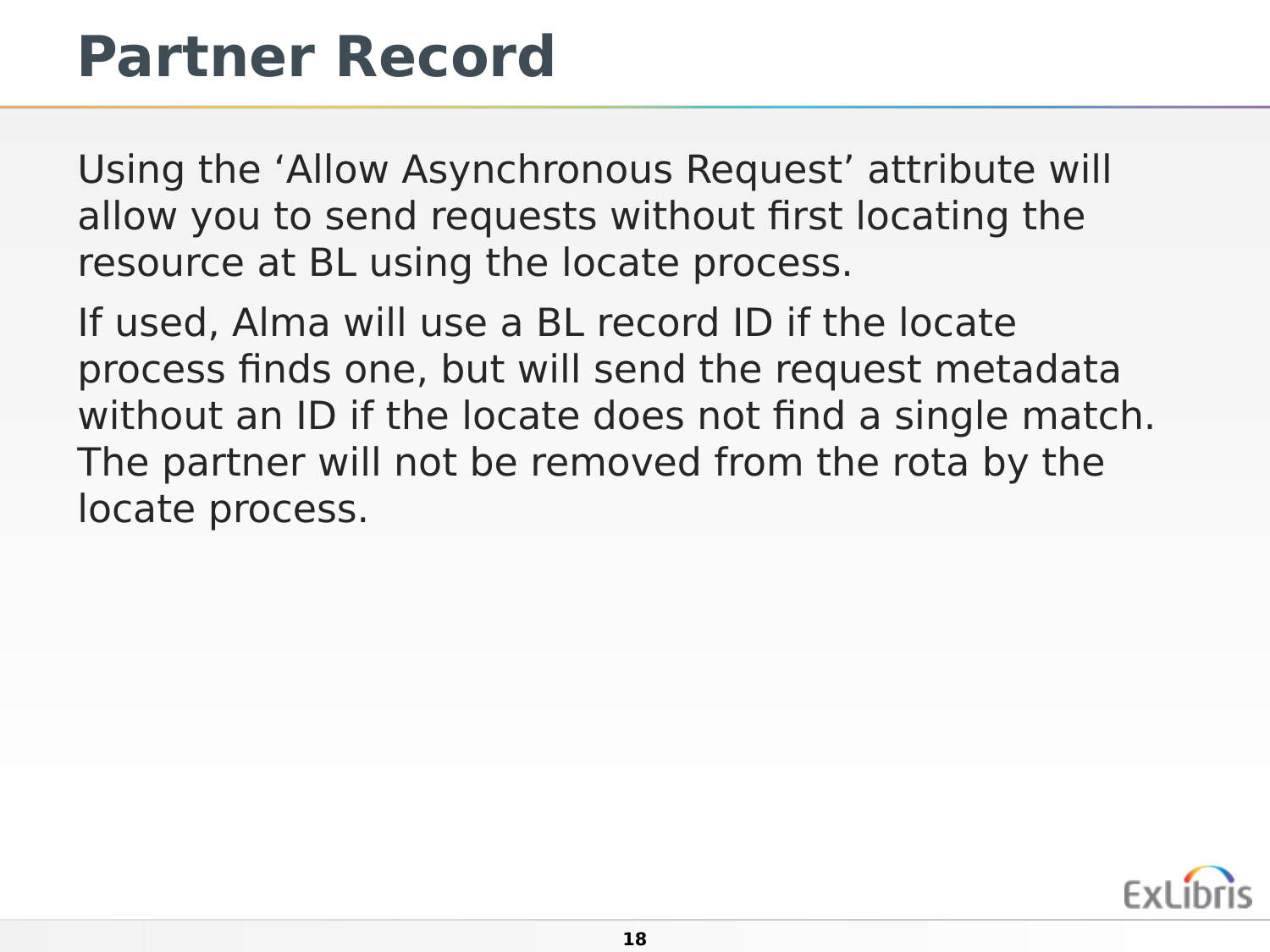

# Partner Record
Using the ‘Allow Asynchronous Request’ attribute will allow you to send requests without first locating the resource at BL using the locate process.
If used, Alma will use a BL record ID if the locate process finds one, but will send the request metadata without an ID if the locate does not find a single match. The partner will not be removed from the rota by the locate process.